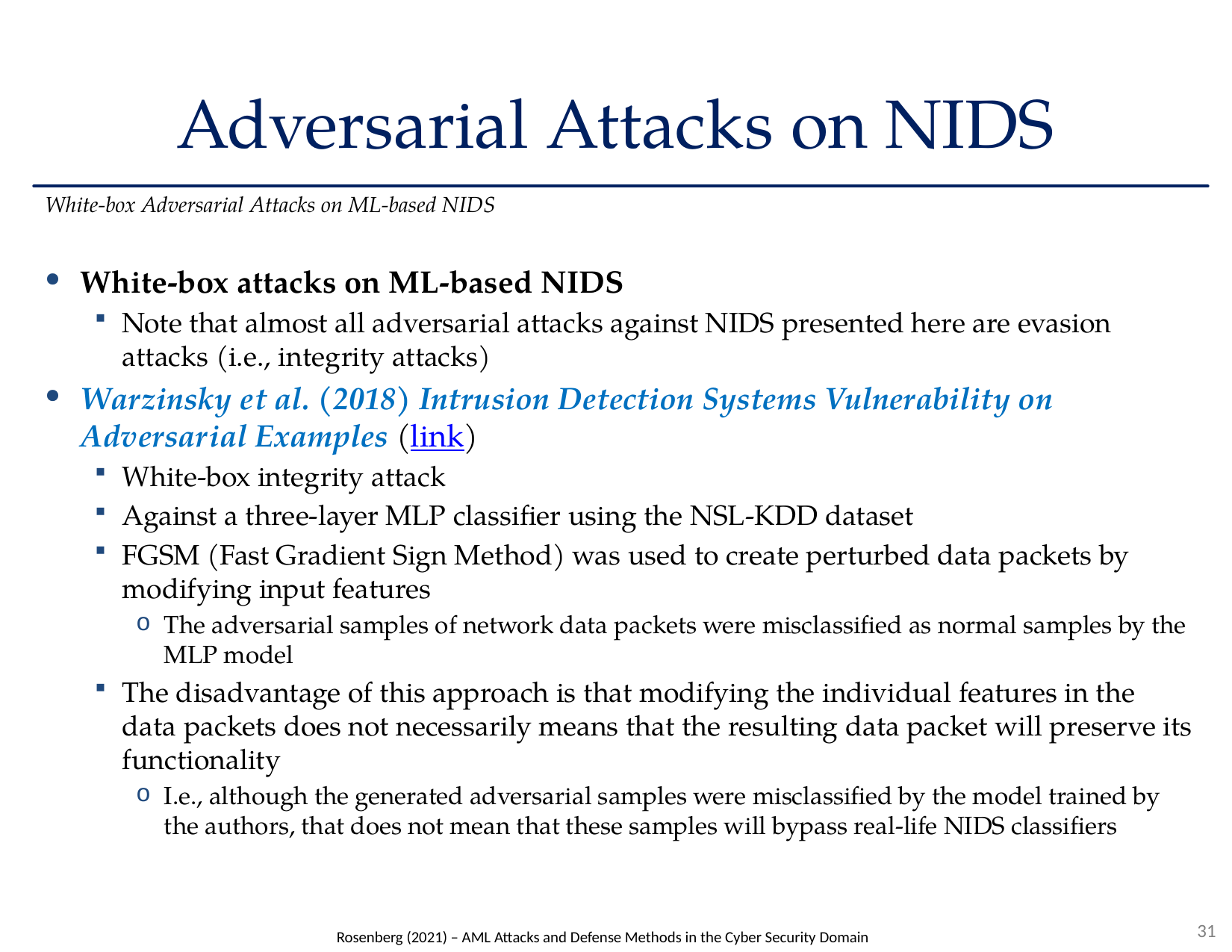

# Adversarial Attacks on NIDS
White-box Adversarial Attacks on ML-based NIDS

White-box attacks on ML-based NIDS
Note that almost all adversarial attacks against NIDS presented here are evasion attacks (i.e., integrity attacks)
Warzinsky et al. (2018) Intrusion Detection Systems Vulnerability on Adversarial Examples (link)
White-box integrity attack
Against a three-layer MLP classifier using the NSL-KDD dataset
FGSM (Fast Gradient Sign Method) was used to create perturbed data packets by modifying input features
The adversarial samples of network data packets were misclassified as normal samples by the MLP model
The disadvantage of this approach is that modifying the individual features in the data packets does not necessarily means that the resulting data packet will preserve its functionality
I.e., although the generated adversarial samples were misclassified by the model trained by the authors, that does not mean that these samples will bypass real-life NIDS classifiers

Rosenberg (2021) – AML Attacks and Defense Methods in the Cyber Security Domain